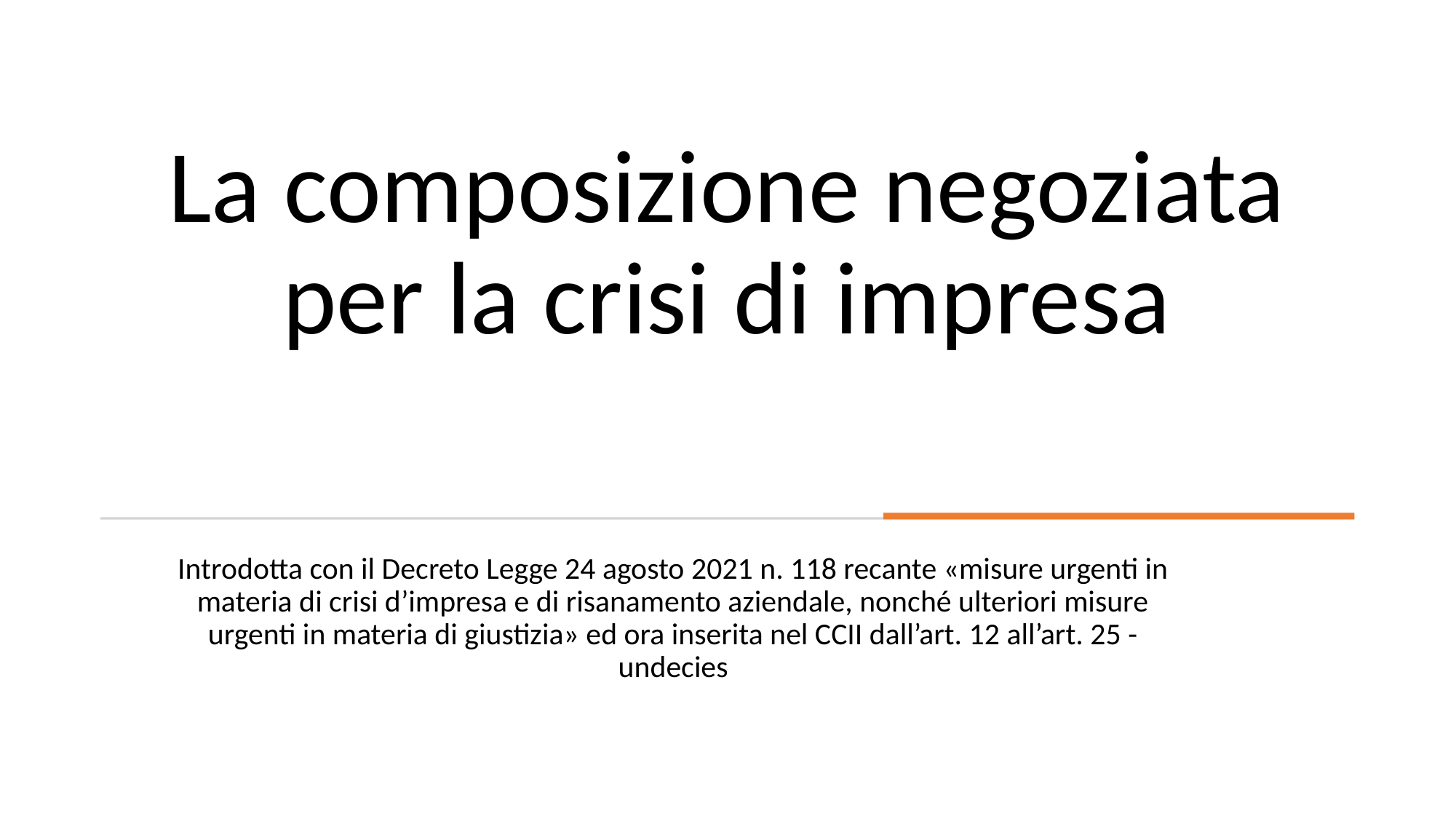

# La composizione negoziata per la crisi di impresa

Introdotta con il Decreto Legge 24 agosto 2021 n. 118 recante «misure urgenti in materia di crisi d’impresa e di risanamento aziendale, nonché ulteriori misure urgenti in materia di giustizia» ed ora inserita nel CCII dall’art. 12 all’art. 25 - undecies
1